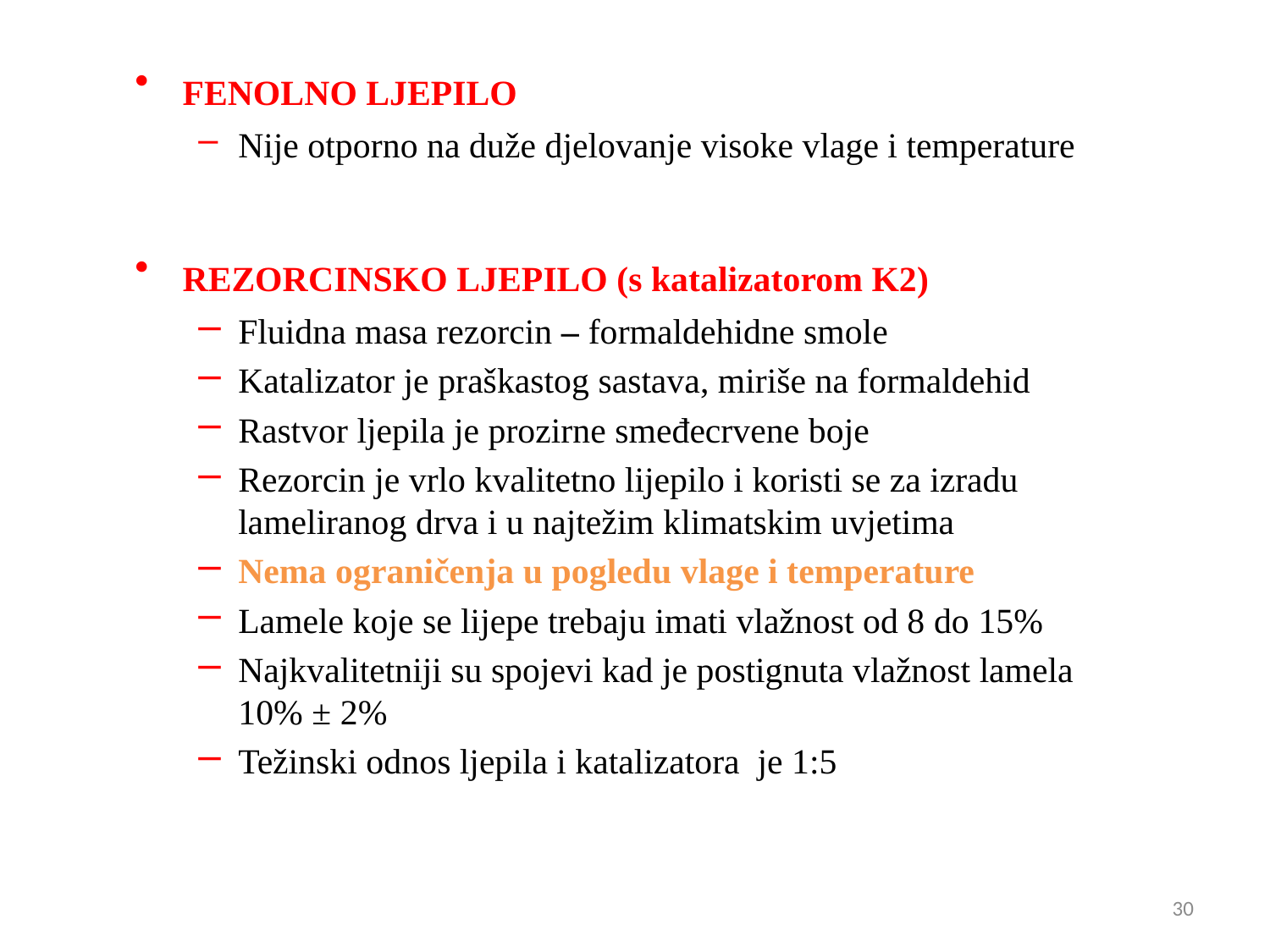

FENOLNO LJEPILO
Nije otporno na duže djelovanje visoke vlage i temperature
REZORCINSKO LJEPILO (s katalizatorom K2)
Fluidna masa rezorcin – formaldehidne smole
Katalizator je praškastog sastava, miriše na formaldehid
Rastvor ljepila je prozirne smeđecrvene boje
Rezorcin je vrlo kvalitetno lijepilo i koristi se za izradu lameliranog drva i u najtežim klimatskim uvjetima
Nema ograničenja u pogledu vlage i temperature
Lamele koje se lijepe trebaju imati vlažnost od 8 do 15%
Najkvalitetniji su spojevi kad je postignuta vlažnost lamela         10% ± 2%
Težinski odnos ljepila i katalizatora  je 1:5
30